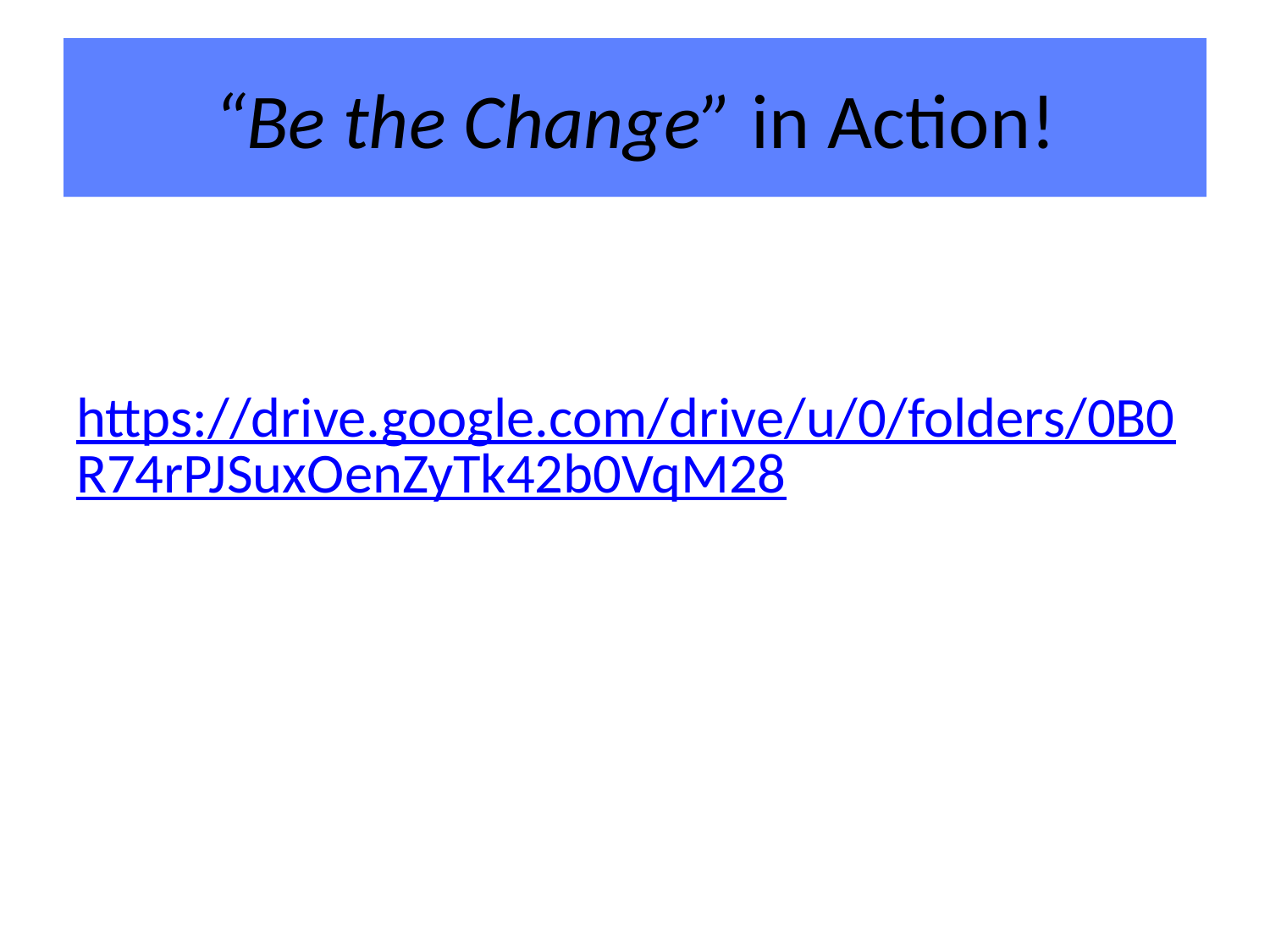

# “Be the Change” in Action!
https://drive.google.com/drive/u/0/folders/0B0R74rPJSuxOenZyTk42b0VqM28